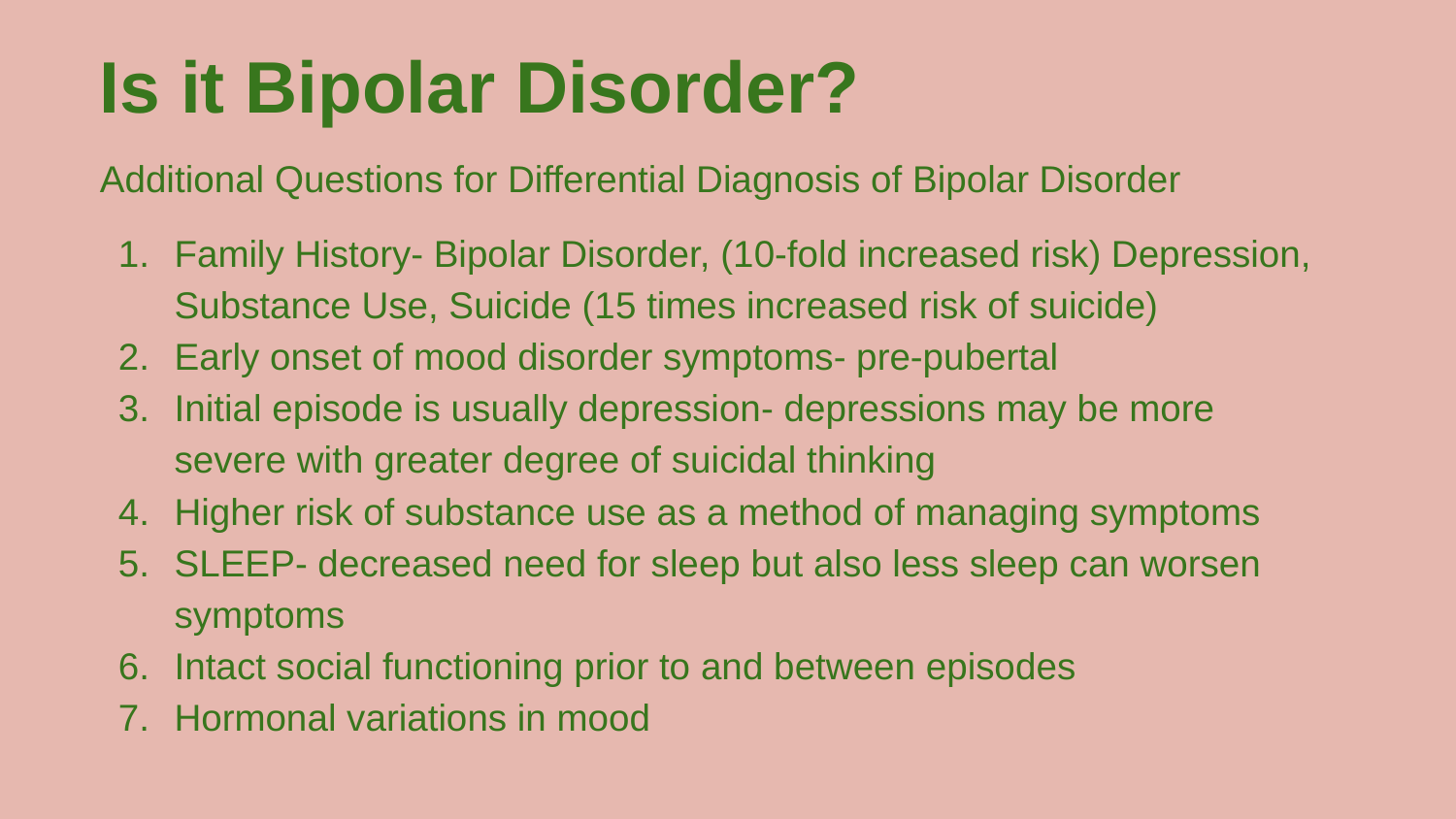

Is it Bipolar Disorder?
Additional Questions for Differential Diagnosis of Bipolar Disorder
Family History- Bipolar Disorder, (10-fold increased risk) Depression, Substance Use, Suicide (15 times increased risk of suicide)
Early onset of mood disorder symptoms- pre-pubertal
Initial episode is usually depression- depressions may be more severe with greater degree of suicidal thinking
Higher risk of substance use as a method of managing symptoms
SLEEP- decreased need for sleep but also less sleep can worsen symptoms
Intact social functioning prior to and between episodes
Hormonal variations in mood